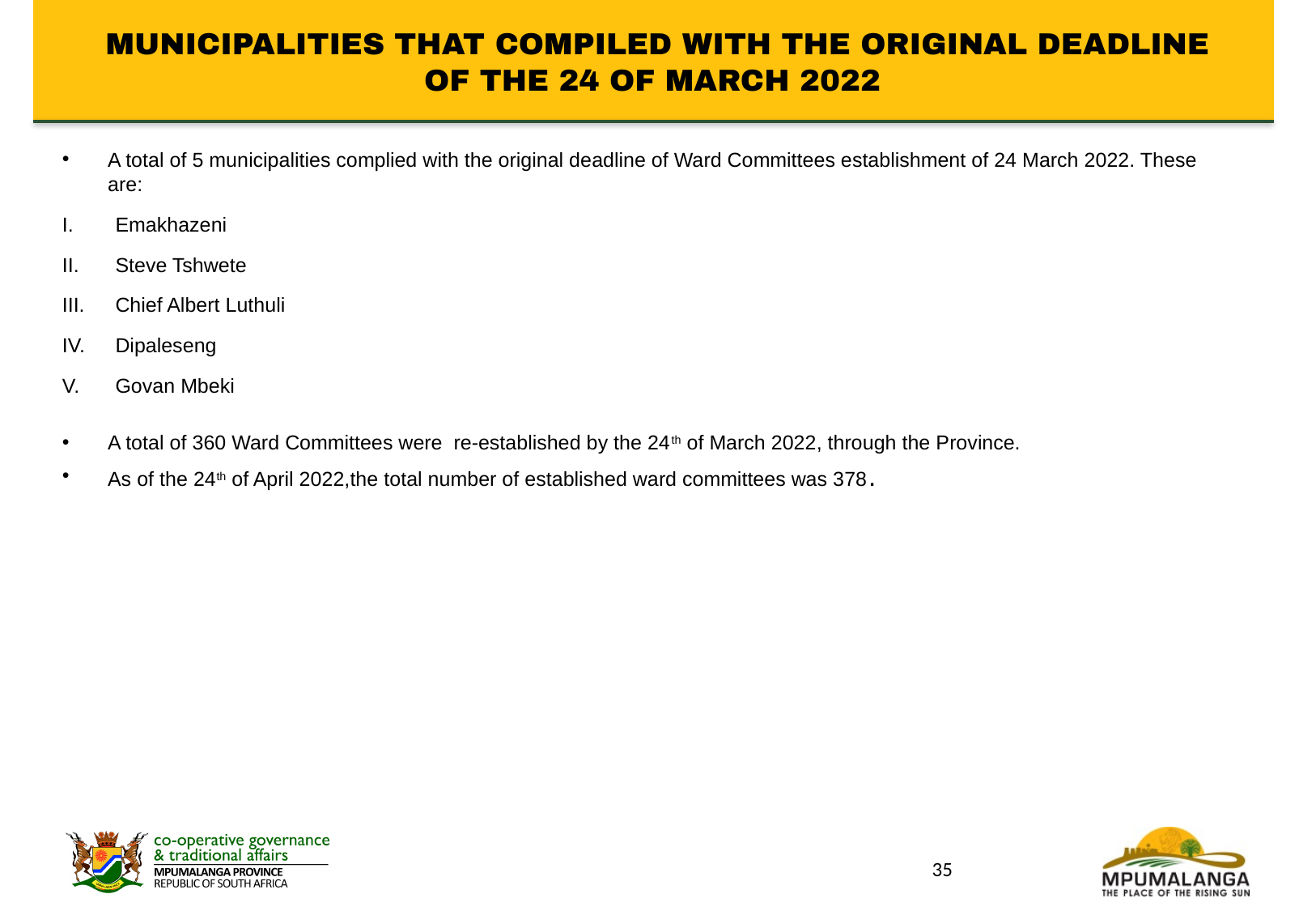

# MUNICIPALITIES THAT COMPILED WITH THE ORIGINAL DEADLINE OF THE 24 OF MARCH 2022
A total of 5 municipalities complied with the original deadline of Ward Committees establishment of 24 March 2022. These are:
Emakhazeni
Steve Tshwete
Chief Albert Luthuli
Dipaleseng
Govan Mbeki

A total of 360 Ward Committees were  re-established by the 24th of March 2022, through the Province.
As of the 24th of April 2022,the total number of established ward committees was 378.
35